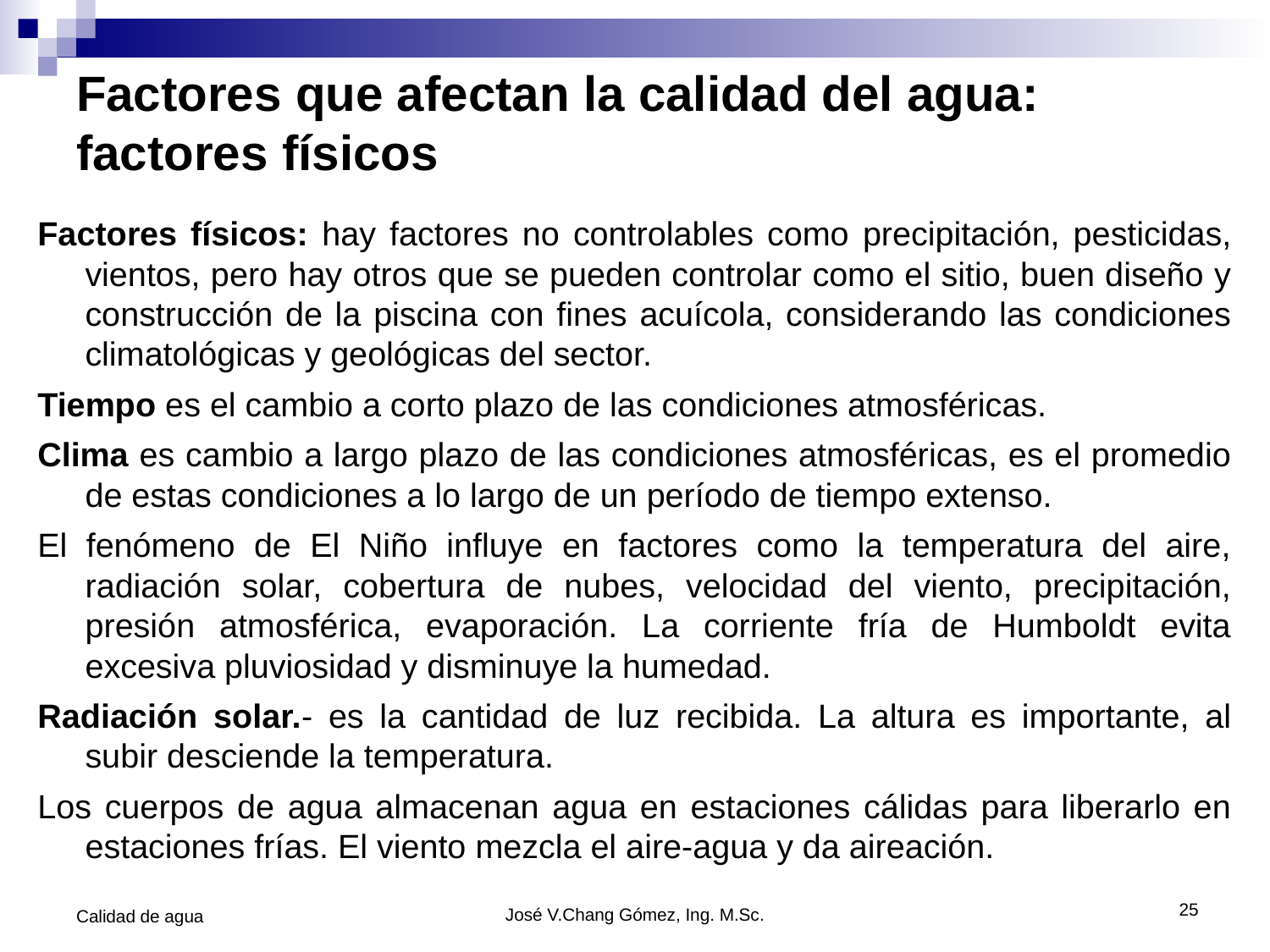

# Factores que afectan la calidad del agua: factores físicos
Factores físicos: hay factores no controlables como precipitación, pesticidas, vientos, pero hay otros que se pueden controlar como el sitio, buen diseño y construcción de la piscina con fines acuícola, considerando las condiciones climatológicas y geológicas del sector.
Tiempo es el cambio a corto plazo de las condiciones atmosféricas.
Clima es cambio a largo plazo de las condiciones atmosféricas, es el promedio de estas condiciones a lo largo de un período de tiempo extenso.
El fenómeno de El Niño influye en factores como la temperatura del aire, radiación solar, cobertura de nubes, velocidad del viento, precipitación, presión atmosférica, evaporación. La corriente fría de Humboldt evita excesiva pluviosidad y disminuye la humedad.
Radiación solar.- es la cantidad de luz recibida. La altura es importante, al subir desciende la temperatura.
Los cuerpos de agua almacenan agua en estaciones cálidas para liberarlo en estaciones frías. El viento mezcla el aire-agua y da aireación.
25
Calidad de agua
José V.Chang Gómez, Ing. M.Sc.